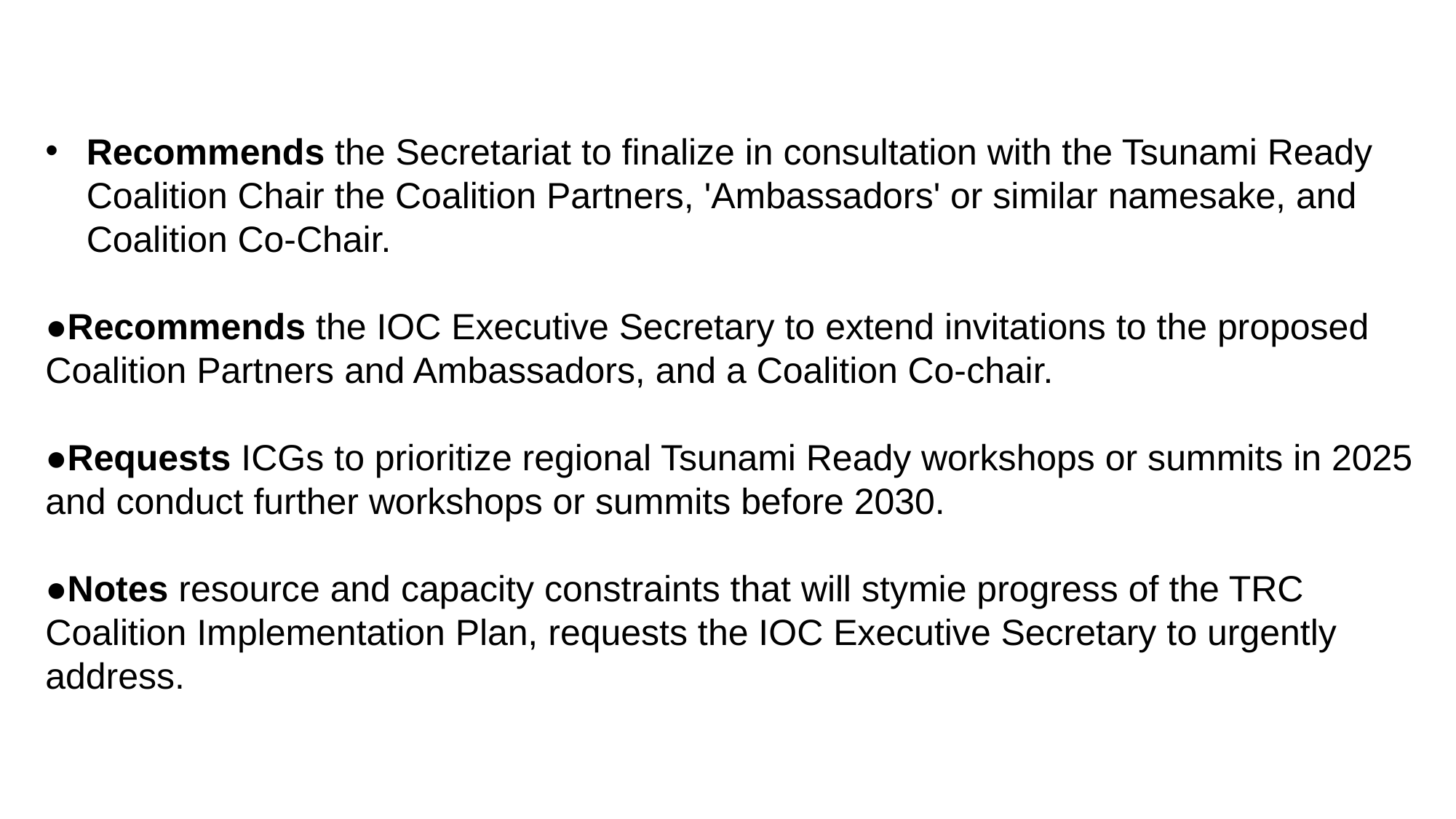

#
Recommends the Secretariat to finalize in consultation with the Tsunami Ready Coalition Chair the Coalition Partners, 'Ambassadors' or similar namesake, and Coalition Co-Chair.

●Recommends the IOC Executive Secretary to extend invitations to the proposed Coalition Partners and Ambassadors, and a Coalition Co-chair.

●Requests ICGs to prioritize regional Tsunami Ready workshops or summits in 2025 and conduct further workshops or summits before 2030.

●Notes resource and capacity constraints that will stymie progress of the TRC Coalition Implementation Plan, requests the IOC Executive Secretary to urgently address.